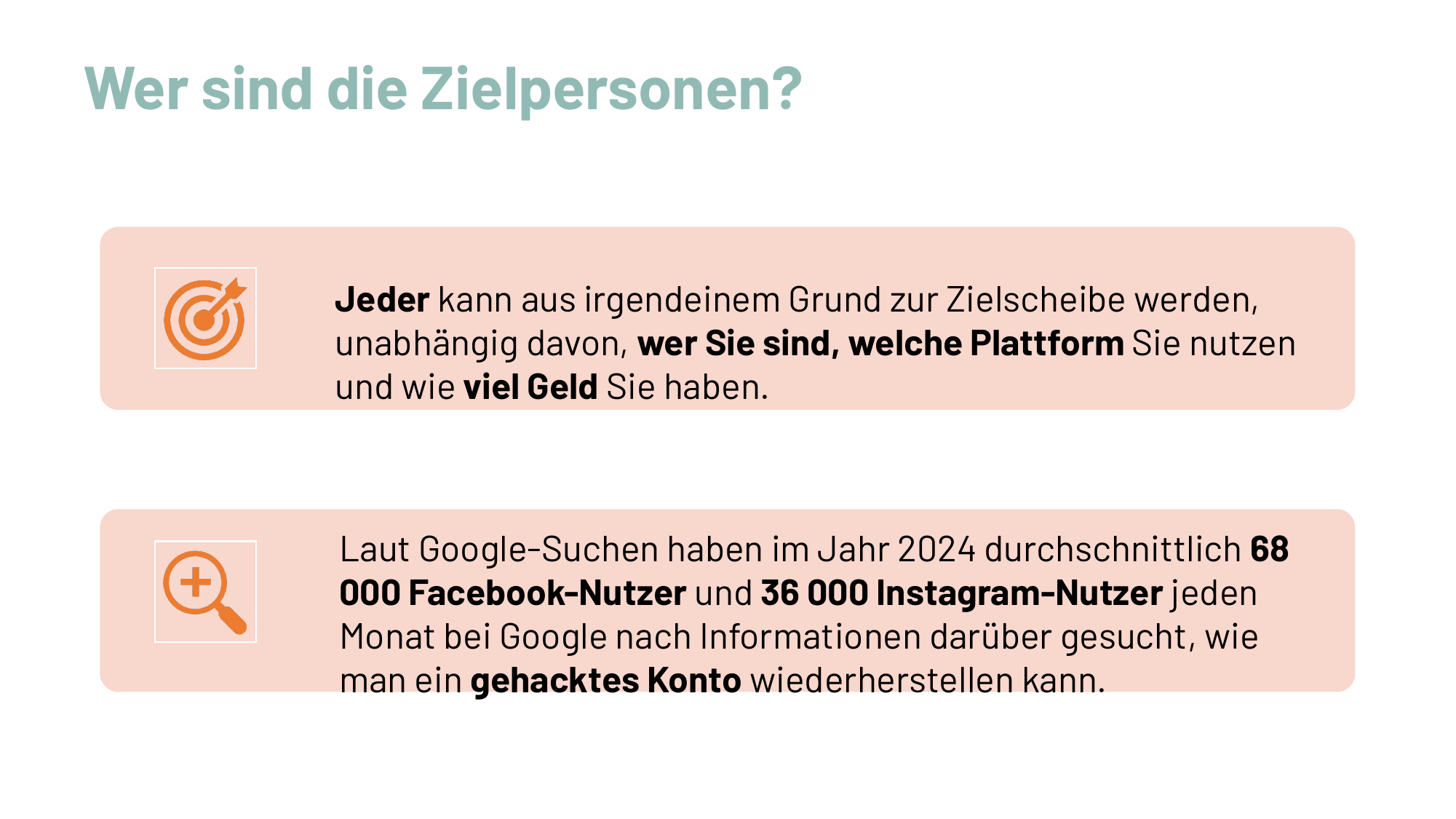

# Wer sind die Zielpersonen?
Jeder kann aus irgendeinem Grund zur Zielscheibe werden, unabhängig davon, wer Sie sind, welche Plattform Sie nutzen und wie viel Geld Sie haben.
Laut Google-Suchen haben im Jahr 2024 durchschnittlich 68 000 Facebook-Nutzer und 36 000 Instagram-Nutzer jeden Monat bei Google nach Informationen darüber gesucht, wie man ein gehacktes Konto wiederherstellen kann.